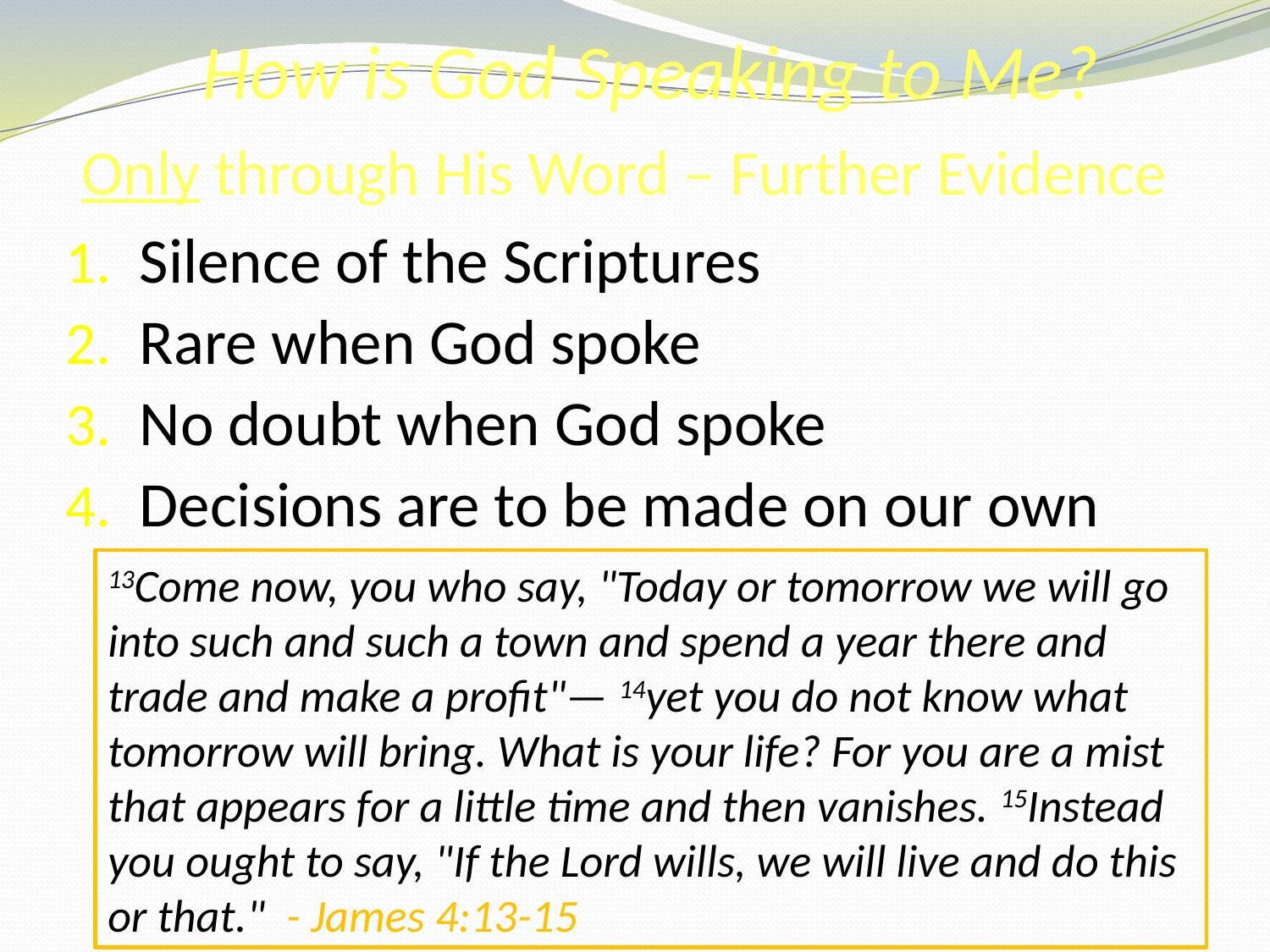

How is God Speaking to Me?
Only through His Word – Further Evidence
Silence of the Scriptures
Rare when God spoke
No doubt when God spoke
Decisions are to be made on our own
13Come now, you who say, "Today or tomorrow we will go into such and such a town and spend a year there and trade and make a profit"— 14yet you do not know what tomorrow will bring. What is your life? For you are a mist that appears for a little time and then vanishes. 15Instead you ought to say, "If the Lord wills, we will live and do this or that."  - James 4:13-15